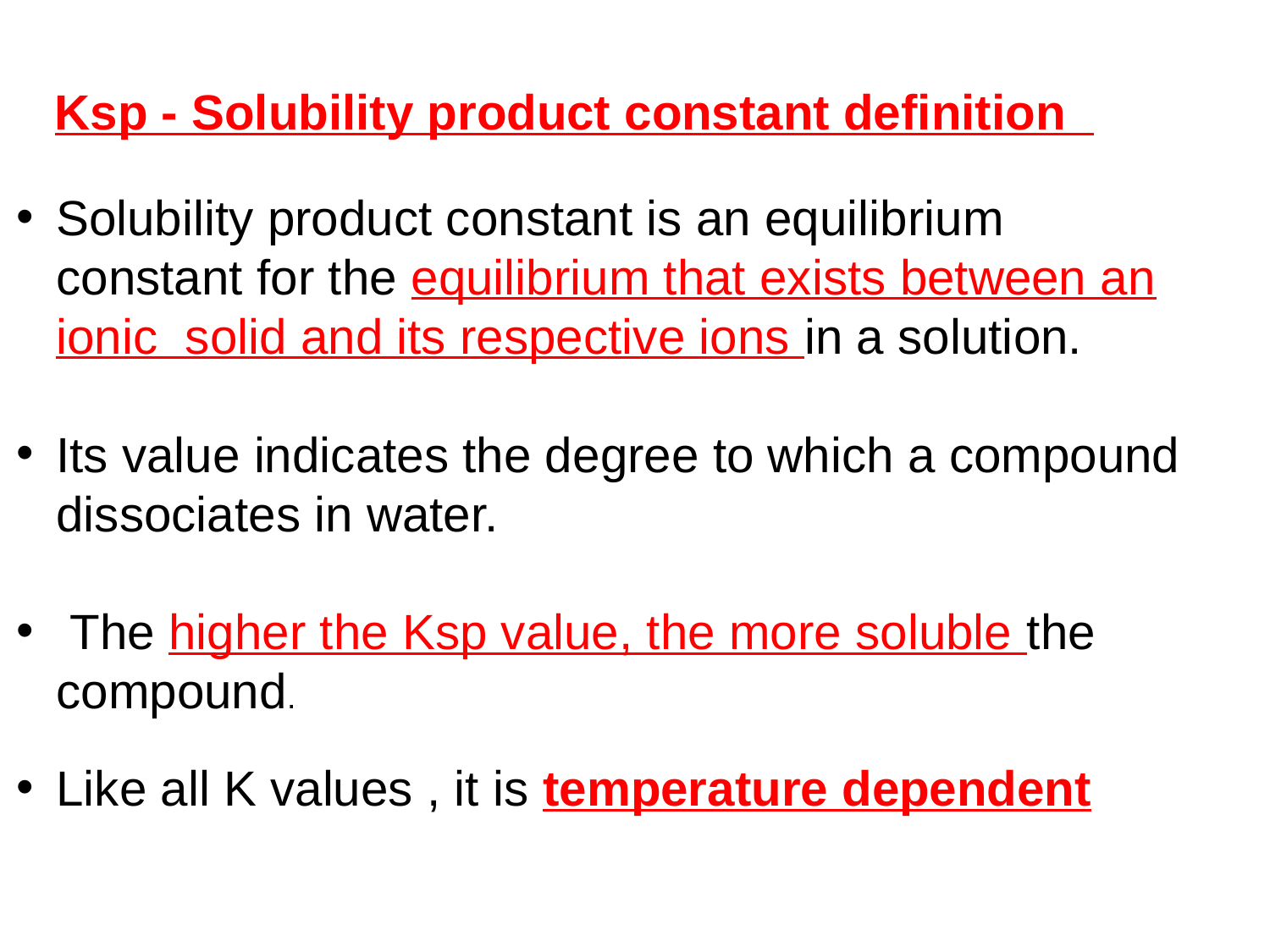

Ksp - Solubility product constant definition
Solubility product constant is an equilibrium constant for the equilibrium that exists between an ionic  solid and its respective ions in a solution.

Its value indicates the degree to which a compound dissociates in water.

 The higher the Ksp value, the more soluble the compound.

Like all K values , it is temperature dependent